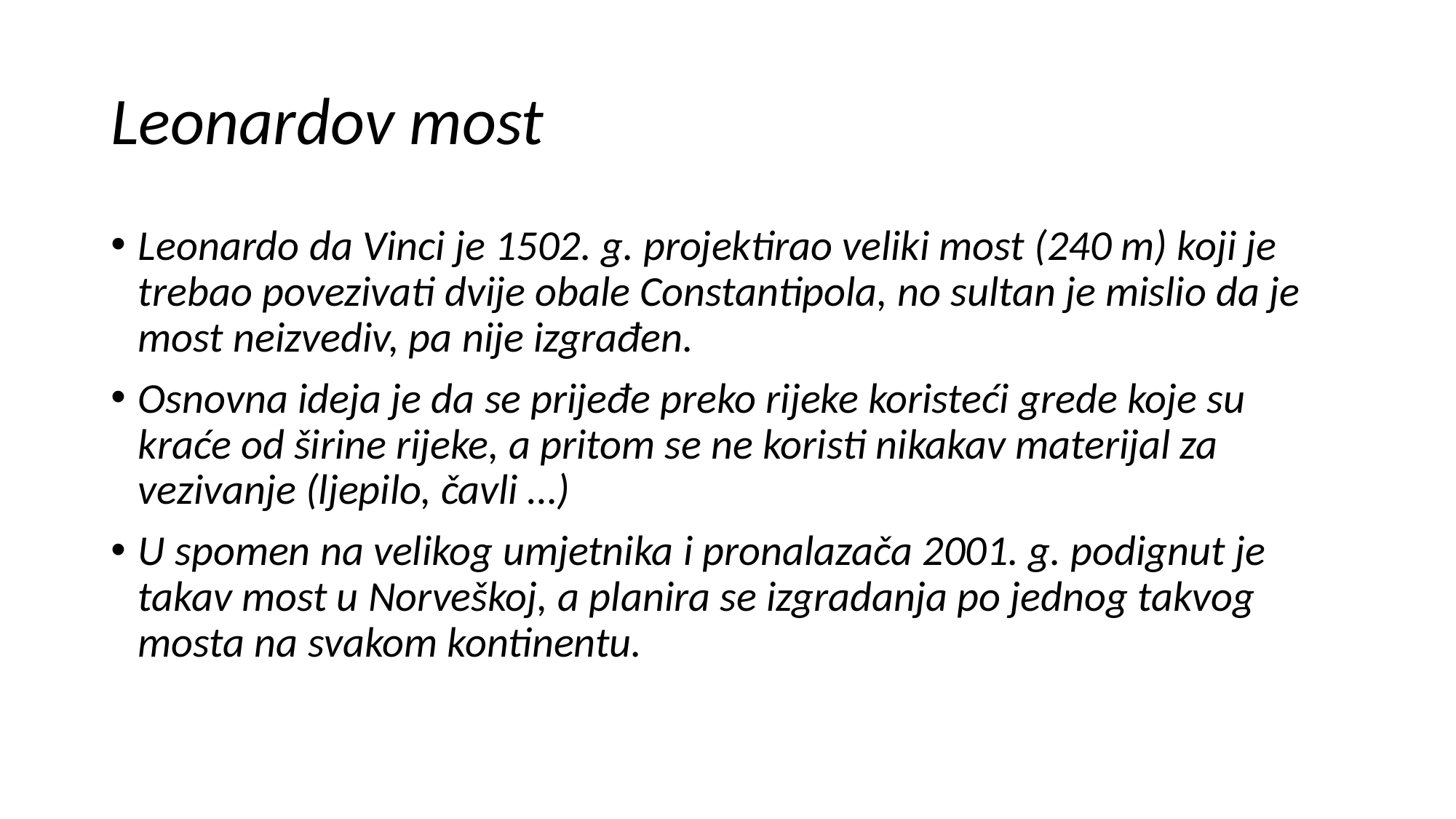

# Leonardov most
Leonardo da Vinci je 1502. g. projektirao veliki most (240 m) koji je trebao povezivati dvije obale Constantipola, no sultan je mislio da je most neizvediv, pa nije izgrađen.
Osnovna ideja je da se prijeđe preko rijeke koristeći grede koje su kraće od širine rijeke, a pritom se ne koristi nikakav materijal za vezivanje (ljepilo, čavli …)
U spomen na velikog umjetnika i pronalazača 2001. g. podignut je takav most u Norveškoj, a planira se izgradanja po jednog takvog mosta na svakom kontinentu.